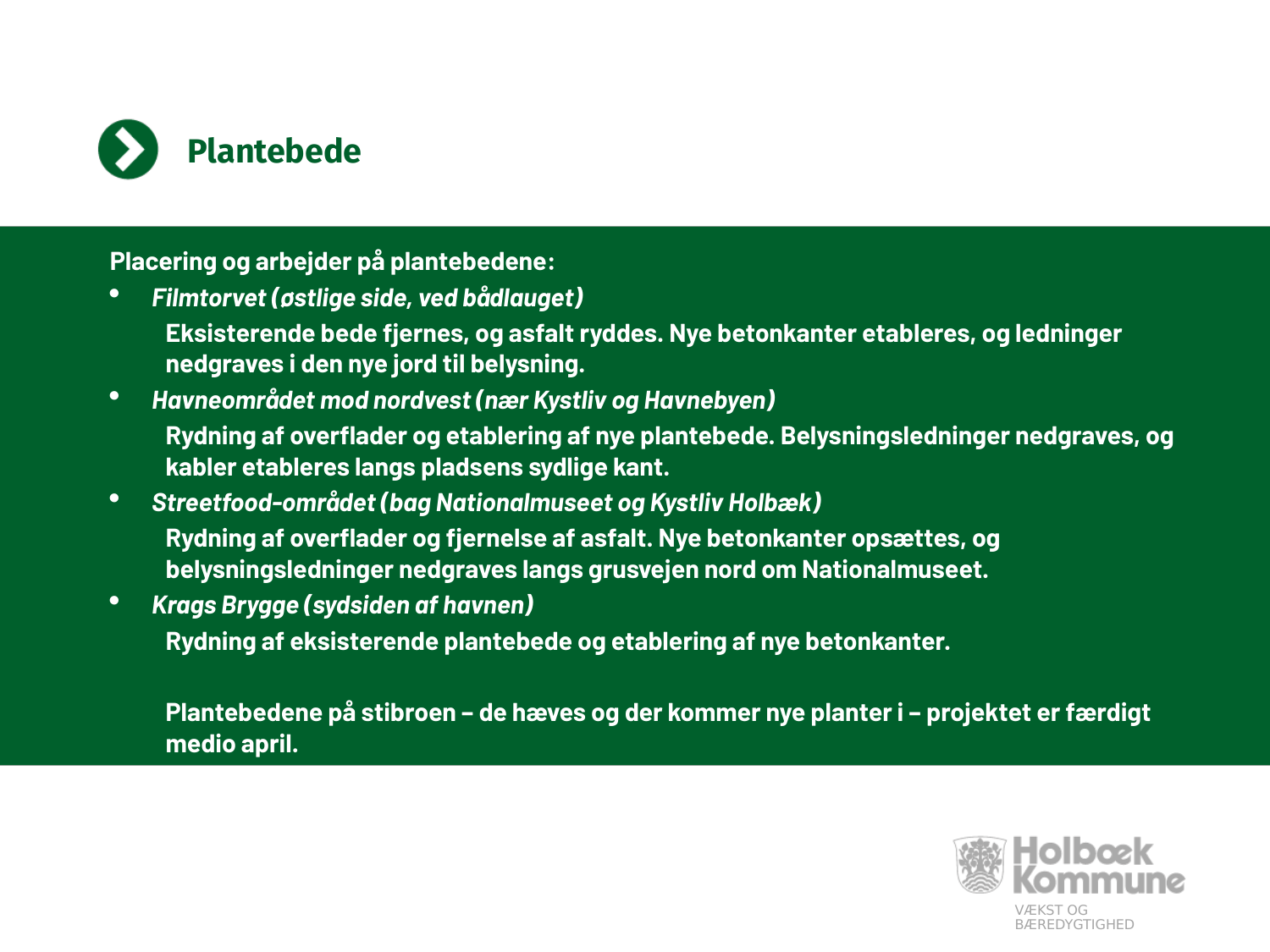

# Plantebede
Placering og arbejder på plantebedene:
Filmtorvet (østlige side, ved bådlauget)
Eksisterende bede fjernes, og asfalt ryddes. Nye betonkanter etableres, og ledninger nedgraves i den nye jord til belysning.
Havneområdet mod nordvest (nær Kystliv og Havnebyen)
Rydning af overflader og etablering af nye plantebede. Belysningsledninger nedgraves, og kabler etableres langs pladsens sydlige kant.
Streetfood-området (bag Nationalmuseet og Kystliv Holbæk)
Rydning af overflader og fjernelse af asfalt. Nye betonkanter opsættes, og belysningsledninger nedgraves langs grusvejen nord om Nationalmuseet.
Krags Brygge (sydsiden af havnen)
Rydning af eksisterende plantebede og etablering af nye betonkanter.

Plantebedene på stibroen – de hæves og der kommer nye planter i – projektet er færdigt medio april.